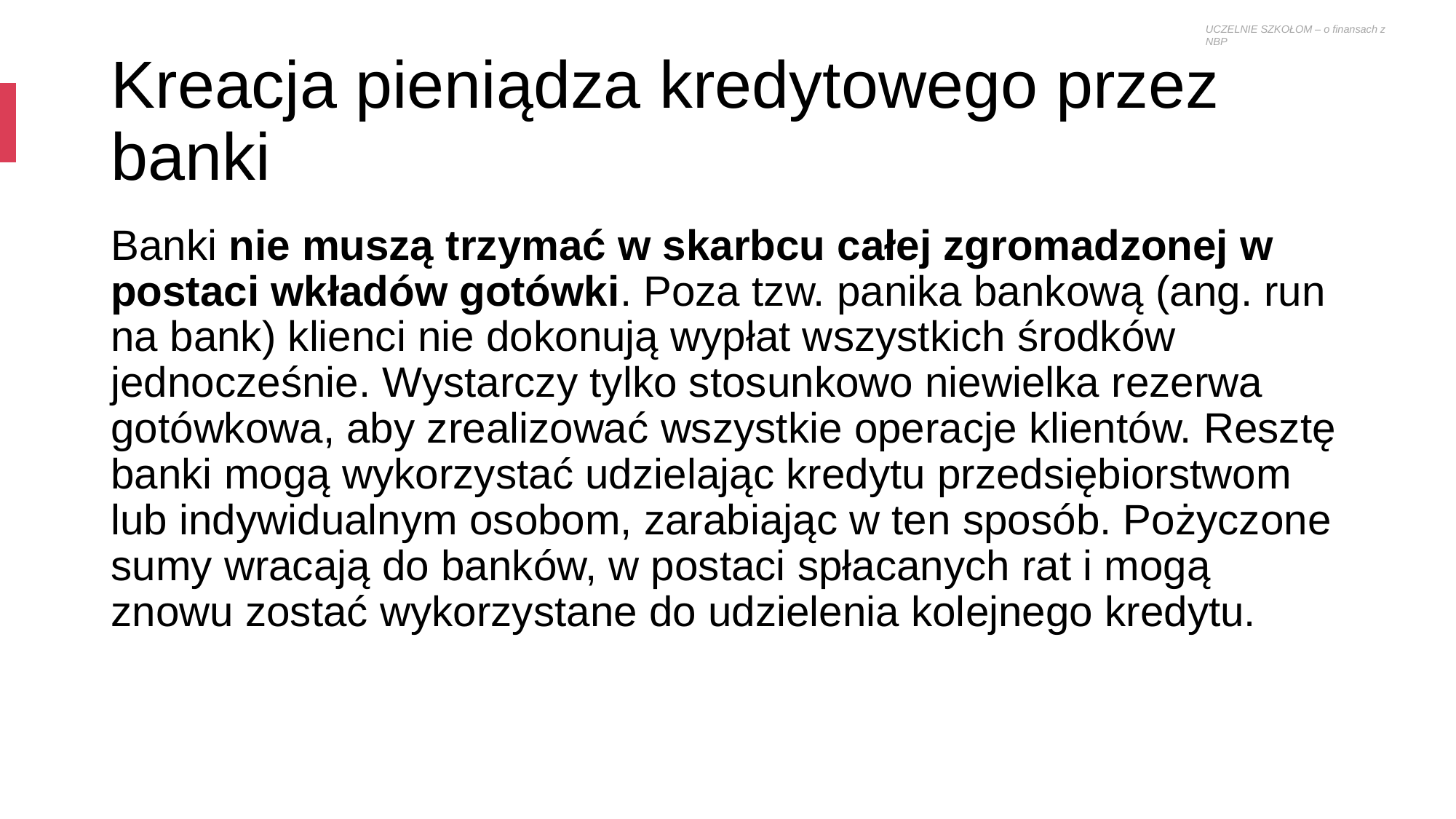

UCZELNIE SZKOŁOM – o finansach z NBP
# Kreacja pieniądza kredytowego przez banki

Banki nie muszą trzymać w skarbcu całej zgromadzonej w postaci wkładów gotówki. Poza tzw. panika bankową (ang. run na bank) klienci nie dokonują wypłat wszystkich środków jednocześnie. Wystarczy tylko stosunkowo niewielka rezerwa gotówkowa, aby zrealizować wszystkie operacje klientów. Resztę banki mogą wykorzystać udzielając kredytu przedsiębiorstwom lub indywidualnym osobom, zarabiając w ten sposób. Pożyczone sumy wracają do banków, w postaci spłacanych rat i mogą znowu zostać wykorzystane do udzielenia kolejnego kredytu.